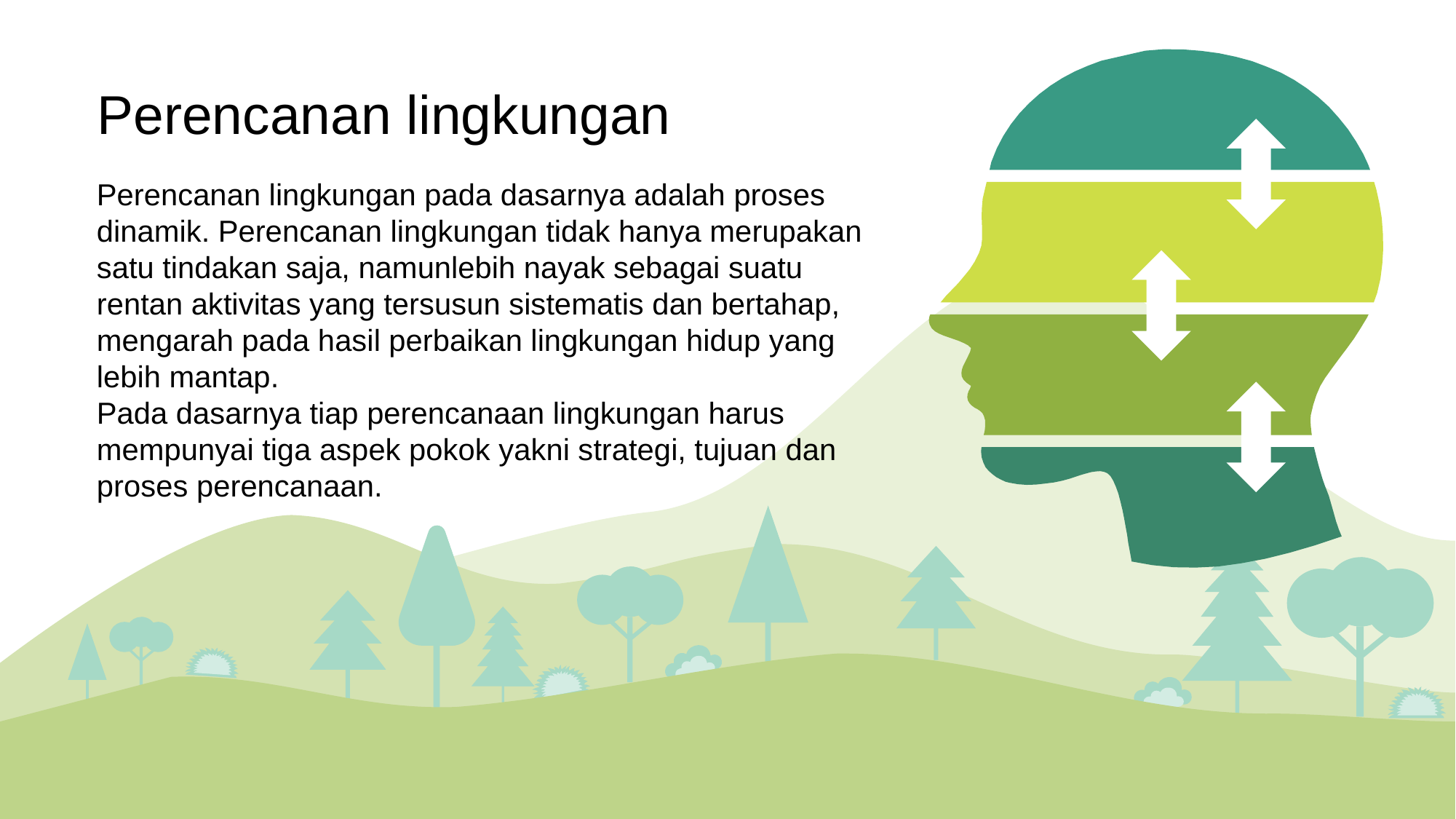

Perencanan lingkungan
Perencanan lingkungan pada dasarnya adalah proses dinamik. Perencanan lingkungan tidak hanya merupakan satu tindakan saja, namunlebih nayak sebagai suatu rentan aktivitas yang tersusun sistematis dan bertahap, mengarah pada hasil perbaikan lingkungan hidup yang lebih mantap.
Pada dasarnya tiap perencanaan lingkungan harus mempunyai tiga aspek pokok yakni strategi, tujuan dan proses perencanaan.